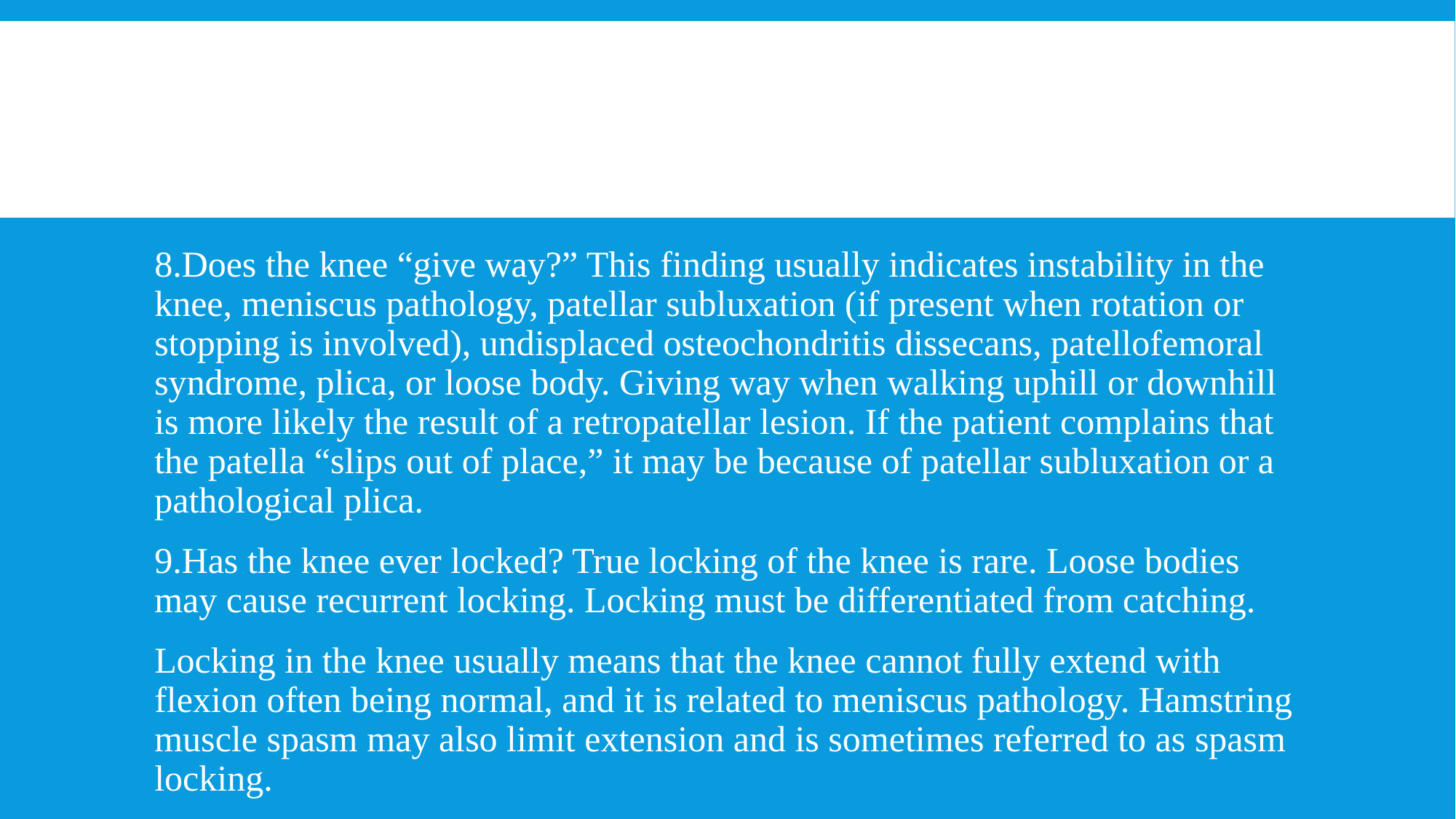

#
8.Does the knee “give way?” This finding usually indicates instability in the knee, meniscus pathology, patellar subluxation (if present when rotation or stopping is involved), undisplaced osteochondritis dissecans, patellofemoral syndrome, plica, or loose body. Giving way when walking uphill or downhill is more likely the result of a retropatellar lesion. If the patient complains that the patella “slips out of place,” it may be because of patellar subluxation or a pathological plica.
9.Has the knee ever locked? True locking of the knee is rare. Loose bodies may cause recurrent locking. Locking must be differentiated from catching.
Locking in the knee usually means that the knee cannot fully extend with flexion often being normal, and it is related to meniscus pathology. Hamstring muscle spasm may also limit extension and is sometimes referred to as spasm locking.